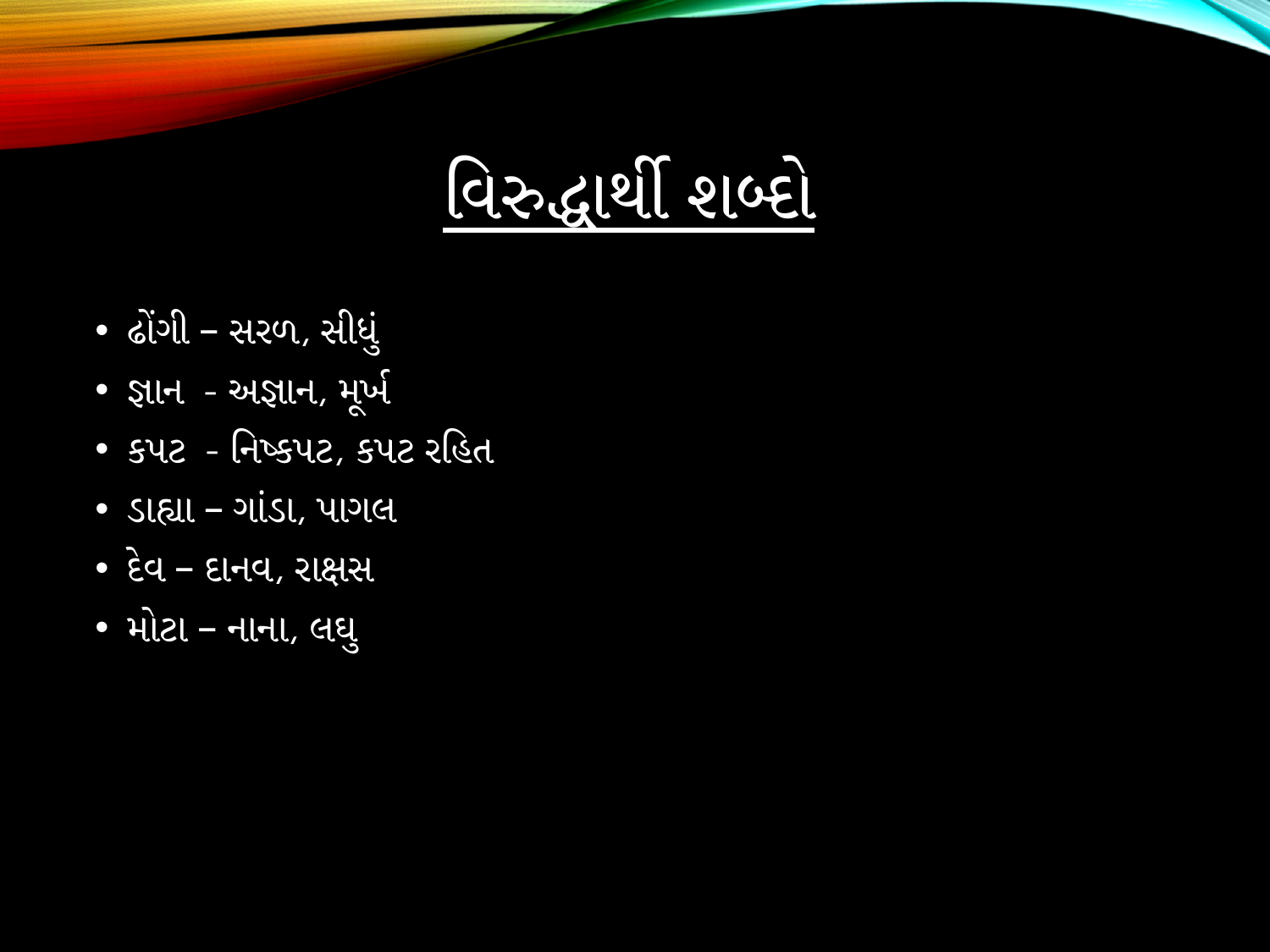

# વિરુદ્ધાર્થી શબ્દો
ઢોંગી – સરળ, સીધું
જ્ઞાન  - અજ્ઞાન, મૂર્ખ
કપટ  - નિષ્કપટ, કપટ રહિત
ડાહ્યા – ગાંડા, પાગલ
દેવ – દાનવ, રાક્ષસ
મોટા – નાના, લઘુ